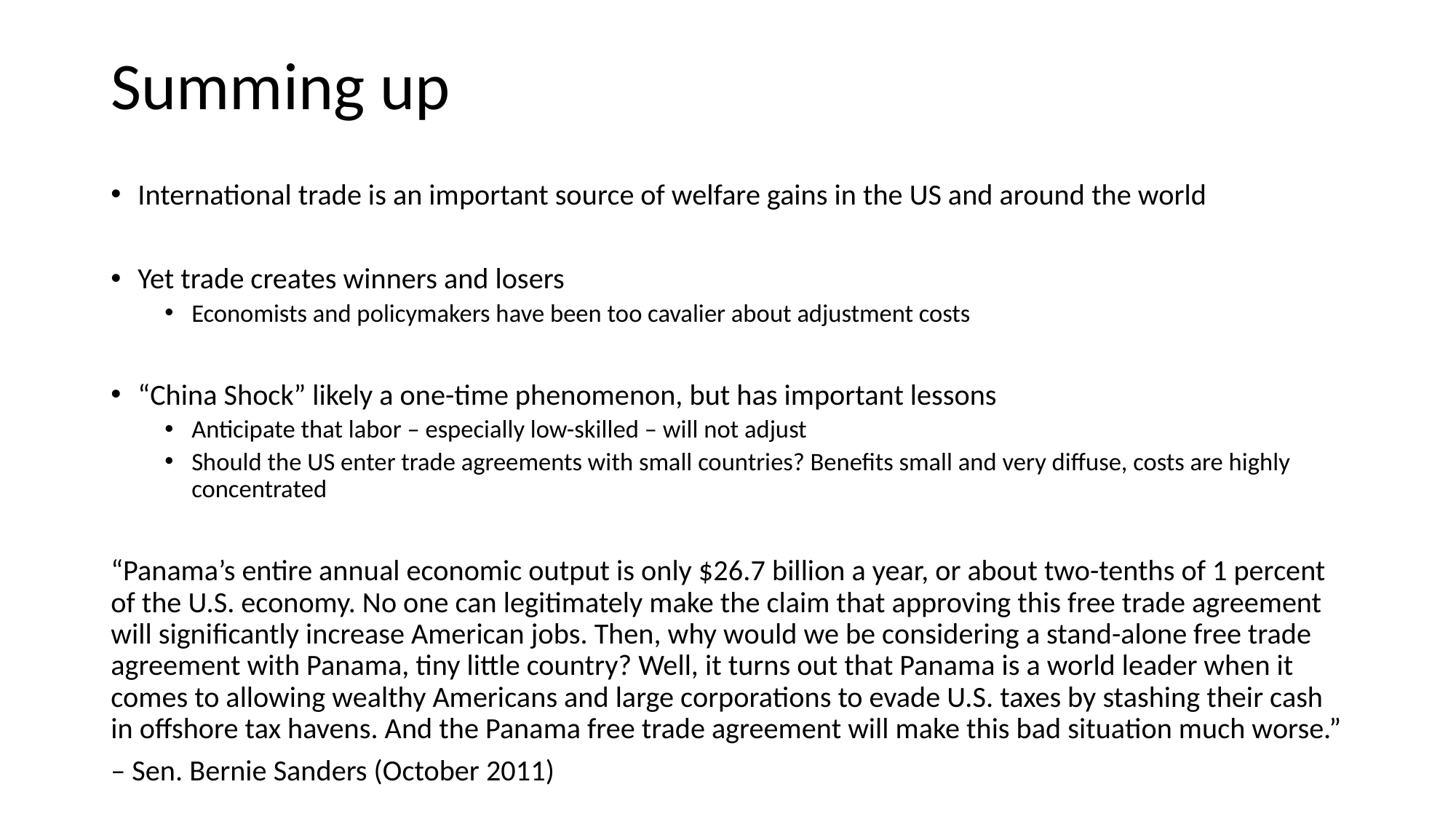

# Summing up
International trade is an important source of welfare gains in the US and around the world

Yet trade creates winners and losers
Economists and policymakers have been too cavalier about adjustment costs

“China Shock” likely a one-time phenomenon, but has important lessons
Anticipate that labor – especially low-skilled – will not adjust
Should the US enter trade agreements with small countries? Benefits small and very diffuse, costs are highly concentrated

“Panama’s entire annual economic output is only $26.7 billion a year, or about two-tenths of 1 percent of the U.S. economy. No one can legitimately make the claim that approving this free trade agreement will significantly increase American jobs. Then, why would we be considering a stand-alone free trade agreement with Panama, tiny little country? Well, it turns out that Panama is a world leader when it comes to allowing wealthy Americans and large corporations to evade U.S. taxes by stashing their cash in offshore tax havens. And the Panama free trade agreement will make this bad situation much worse.”
– Sen. Bernie Sanders (October 2011)